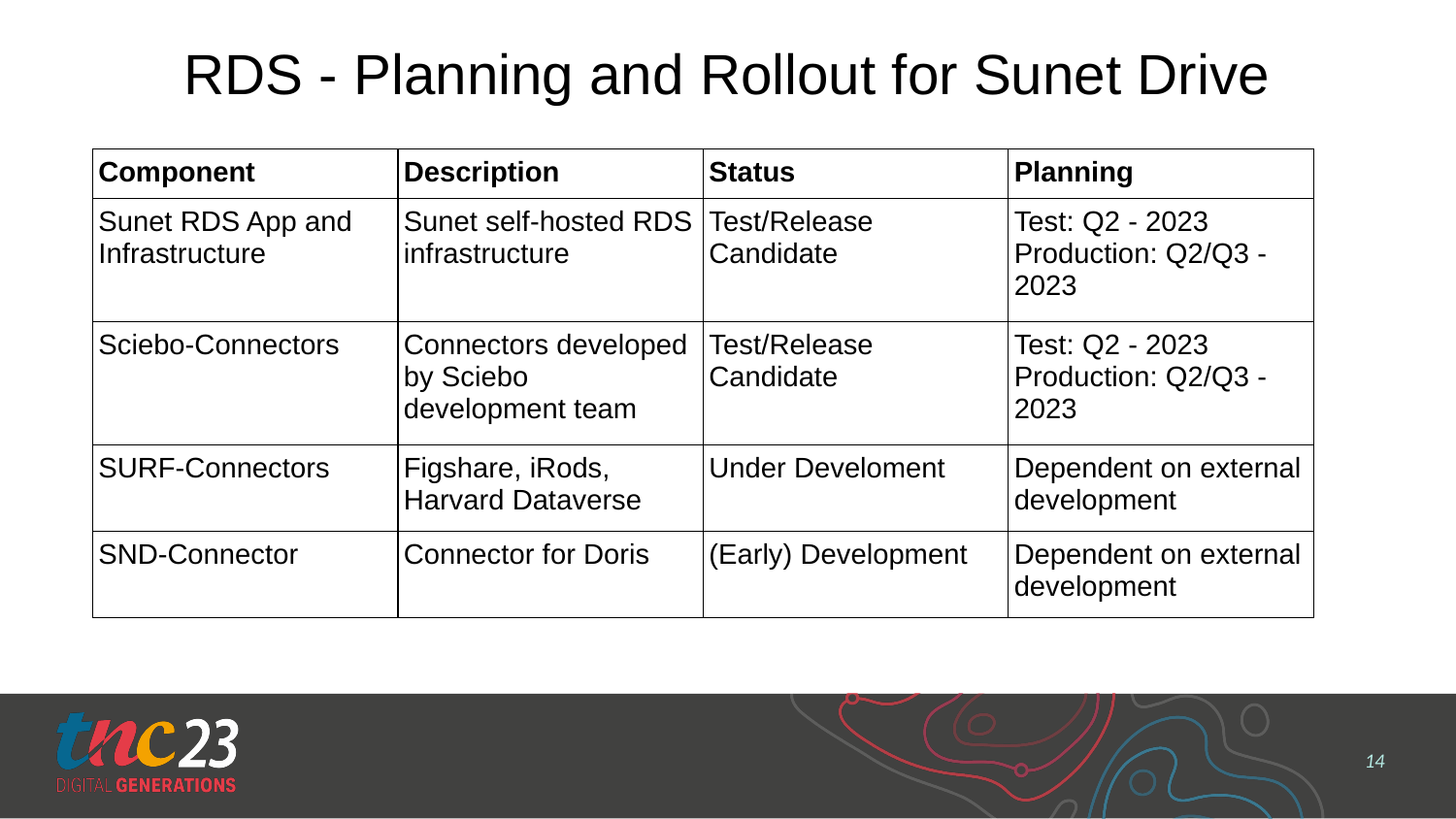

# RDS - Planning and Rollout for Sunet Drive
| Component | Description | Status | Planning |
| --- | --- | --- | --- |
| Sunet RDS App and Infrastructure | Sunet self-hosted RDS infrastructure | Test/Release Candidate | Test: Q2 - 2023 Production: Q2/Q3 - 2023 |
| Sciebo-Connectors | Connectors developed by Sciebo development team | Test/Release Candidate | Test: Q2 - 2023 Production: Q2/Q3 - 2023 |
| SURF-Connectors | Figshare, iRods, Harvard Dataverse | Under Develoment | Dependent on external development |
| SND-Connector | Connector for Doris | (Early) Development | Dependent on external development |
14